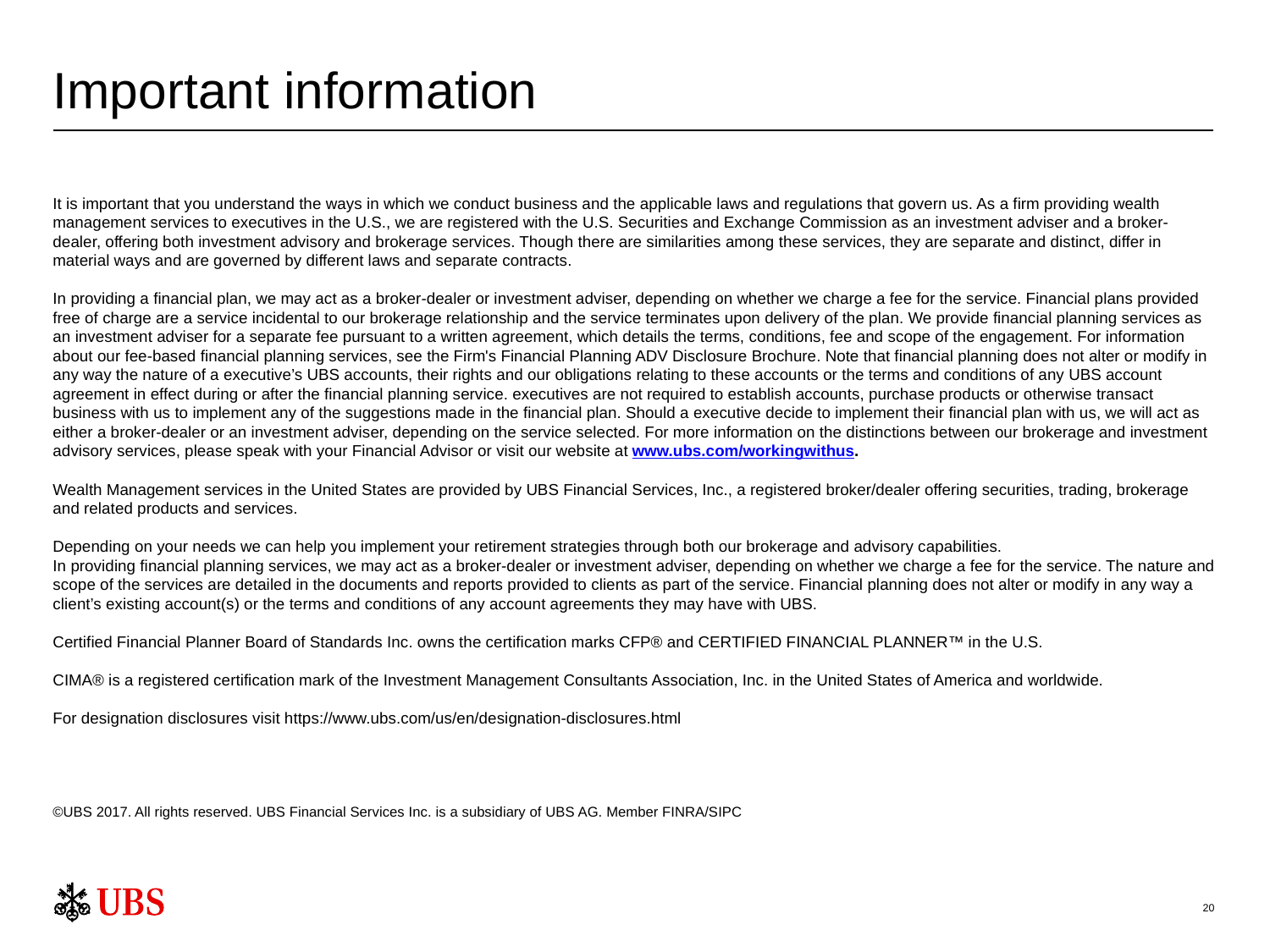

# Important information
It is important that you understand the ways in which we conduct business and the applicable laws and regulations that govern us. As a firm providing wealth management services to executives in the U.S., we are registered with the U.S. Securities and Exchange Commission as an investment adviser and a broker-dealer, offering both investment advisory and brokerage services. Though there are similarities among these services, they are separate and distinct, differ in material ways and are governed by different laws and separate contracts.
In providing a financial plan, we may act as a broker-dealer or investment adviser, depending on whether we charge a fee for the service. Financial plans provided free of charge are a service incidental to our brokerage relationship and the service terminates upon delivery of the plan. We provide financial planning services as an investment adviser for a separate fee pursuant to a written agreement, which details the terms, conditions, fee and scope of the engagement. For information about our fee-based financial planning services, see the Firm's Financial Planning ADV Disclosure Brochure. Note that financial planning does not alter or modify in any way the nature of a executive’s UBS accounts, their rights and our obligations relating to these accounts or the terms and conditions of any UBS account agreement in effect during or after the financial planning service. executives are not required to establish accounts, purchase products or otherwise transact business with us to implement any of the suggestions made in the financial plan. Should a executive decide to implement their financial plan with us, we will act as either a broker-dealer or an investment adviser, depending on the service selected. For more information on the distinctions between our brokerage and investment advisory services, please speak with your Financial Advisor or visit our website at www.ubs.com/workingwithus.
Wealth Management services in the United States are provided by UBS Financial Services, Inc., a registered broker/dealer offering securities, trading, brokerage and related products and services.
Depending on your needs we can help you implement your retirement strategies through both our brokerage and advisory capabilities.
In providing financial planning services, we may act as a broker-dealer or investment adviser, depending on whether we charge a fee for the service. The nature and scope of the services are detailed in the documents and reports provided to clients as part of the service. Financial planning does not alter or modify in any way a client’s existing account(s) or the terms and conditions of any account agreements they may have with UBS.

Certified Financial Planner Board of Standards Inc. owns the certification marks CFP® and CERTIFIED FINANCIAL PLANNER™ in the U.S.

CIMA® is a registered certification mark of the Investment Management Consultants Association, Inc. in the United States of America and worldwide.

For designation disclosures visit https://www.ubs.com/us/en/designation-disclosures.html

©UBS 2017. All rights reserved. UBS Financial Services Inc. is a subsidiary of UBS AG. Member FINRA/SIPC